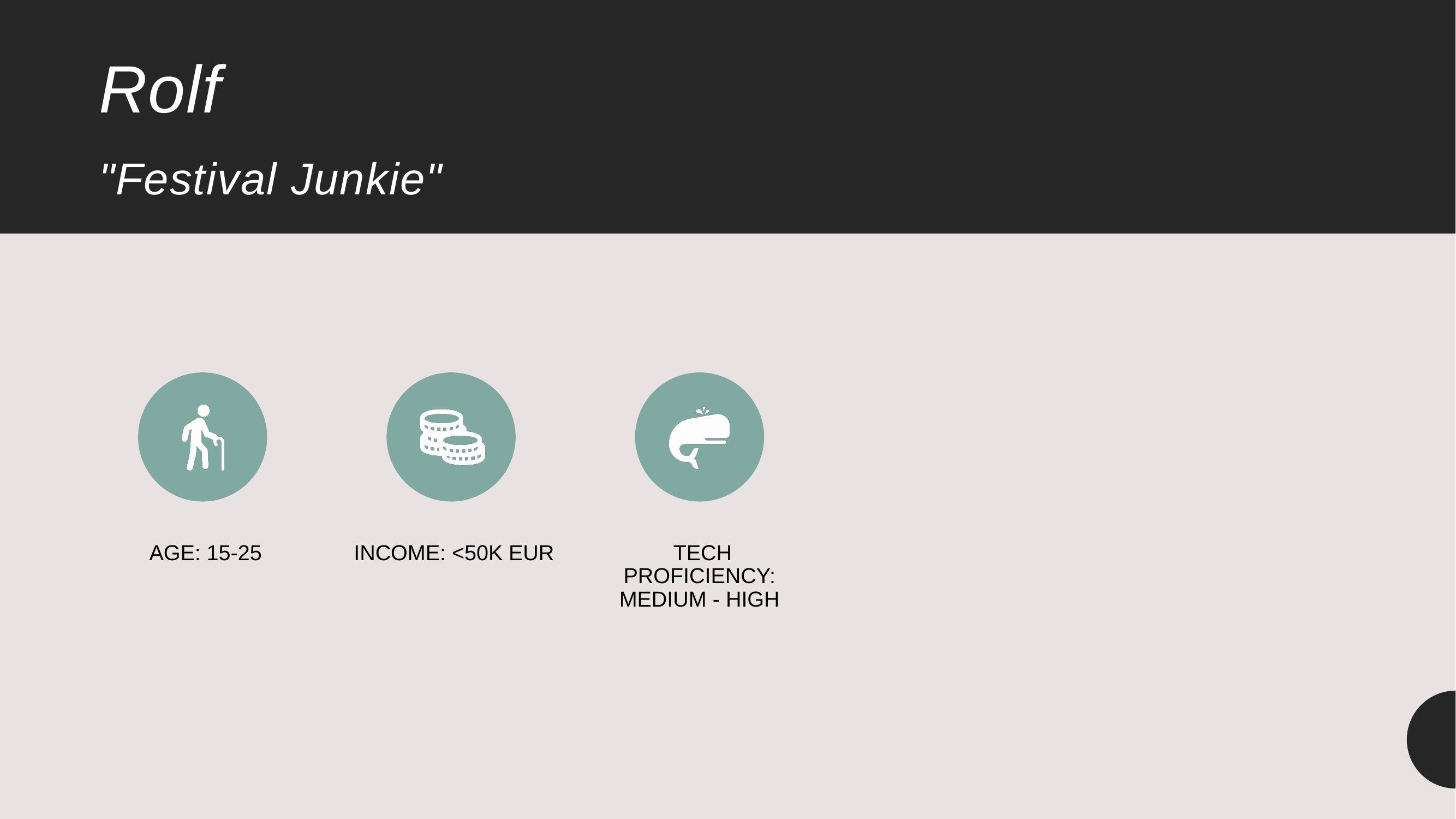

# Rolf "Festival Junkie"
 Age: 15-25
 Income: <50K EUR
 Tech proficiency: Medium - High